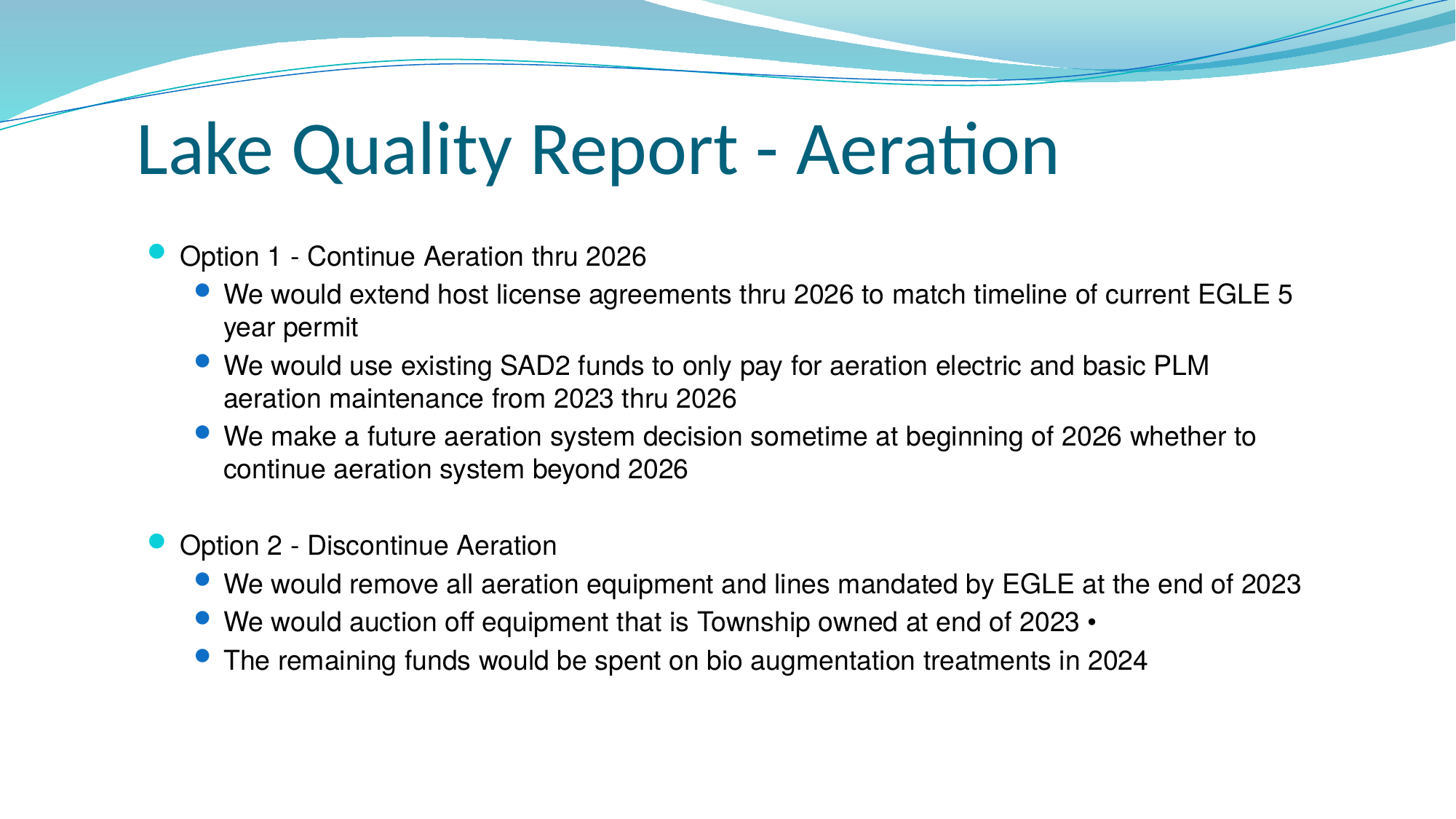

# Lake Quality Report - Aeration
Option 1 - Continue Aeration thru 2026
We would extend host license agreements thru 2026 to match timeline of current EGLE 5 year permit
We would use existing SAD2 funds to only pay for aeration electric and basic PLM aeration maintenance from 2023 thru 2026
We make a future aeration system decision sometime at beginning of 2026 whether to continue aeration system beyond 2026

Option 2 - Discontinue Aeration
We would remove all aeration equipment and lines mandated by EGLE at the end of 2023
We would auction off equipment that is Township owned at end of 2023 •
The remaining funds would be spent on bio augmentation treatments in 2024